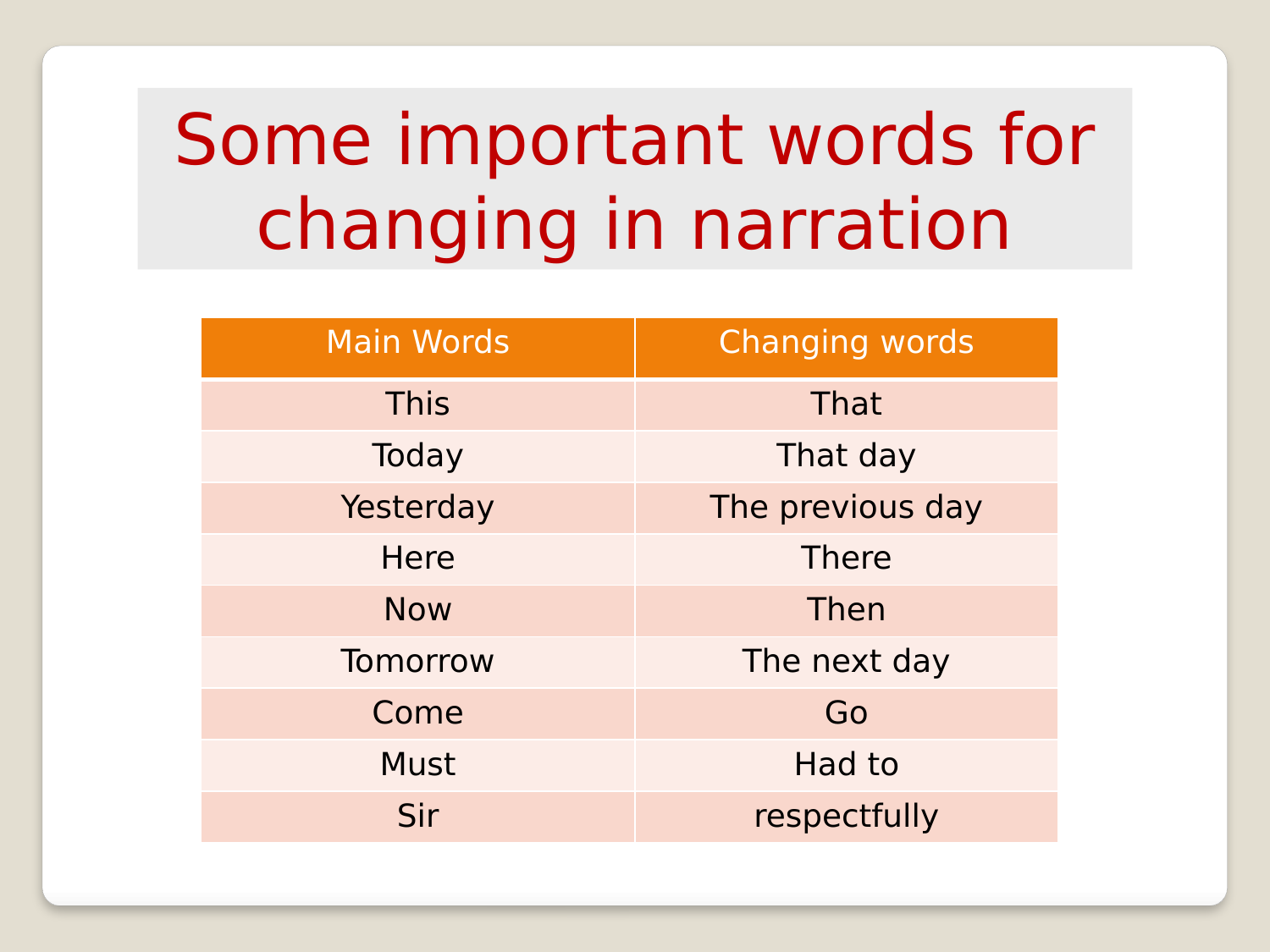

Some important words for changing in narration
| Main Words | Changing words |
| --- | --- |
| This | That |
| Today | That day |
| Yesterday | The previous day |
| Here | There |
| Now | Then |
| Tomorrow | The next day |
| Come | Go |
| Must | Had to |
| Sir | respectfully |